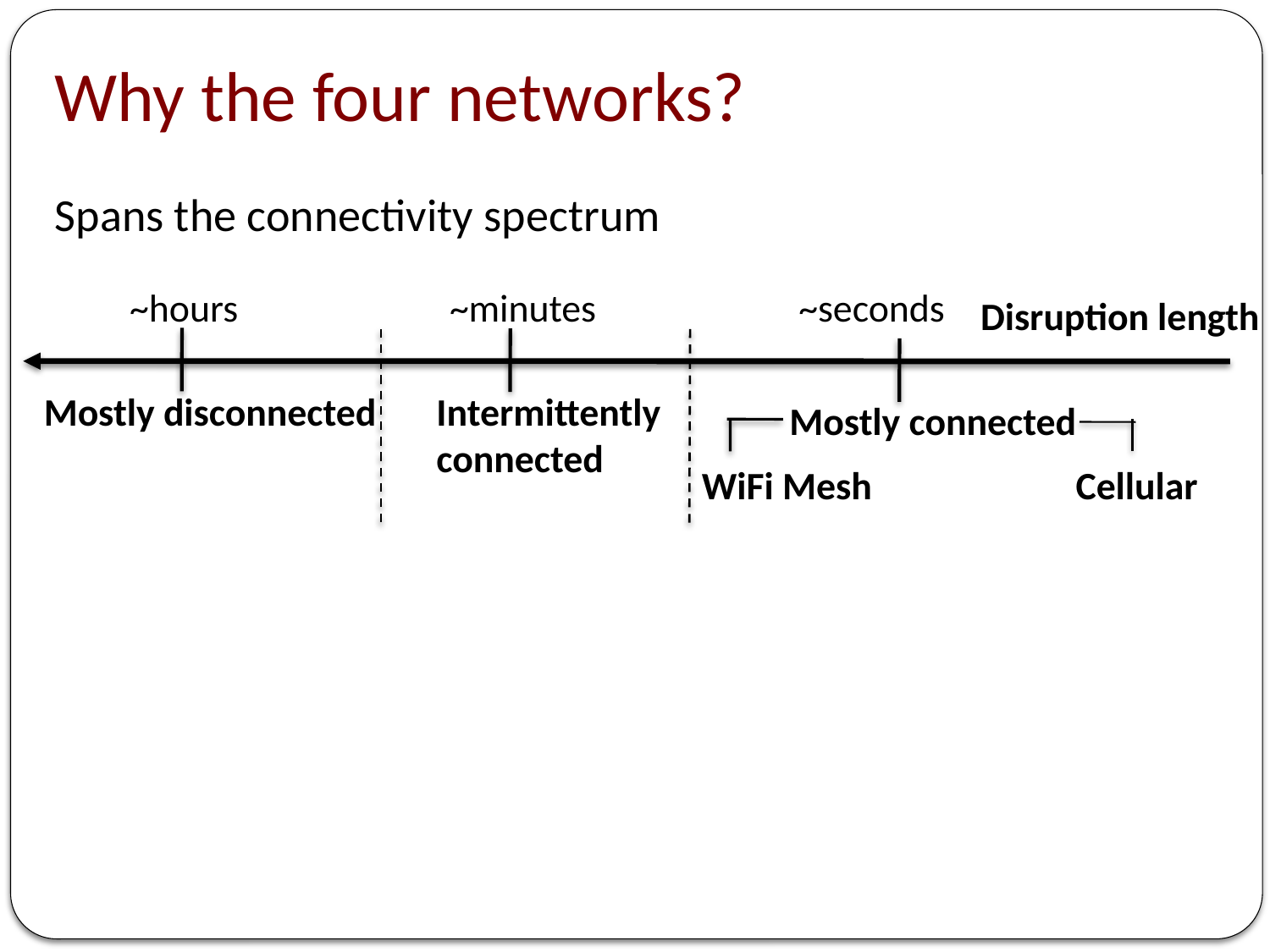

# Why the four networks?
Spans the connectivity spectrum
~hours
~minutes
~seconds
Disruption length
Mostly disconnected

Intermittently
connected
       Mostly connected

WiFi Mesh

Cellular